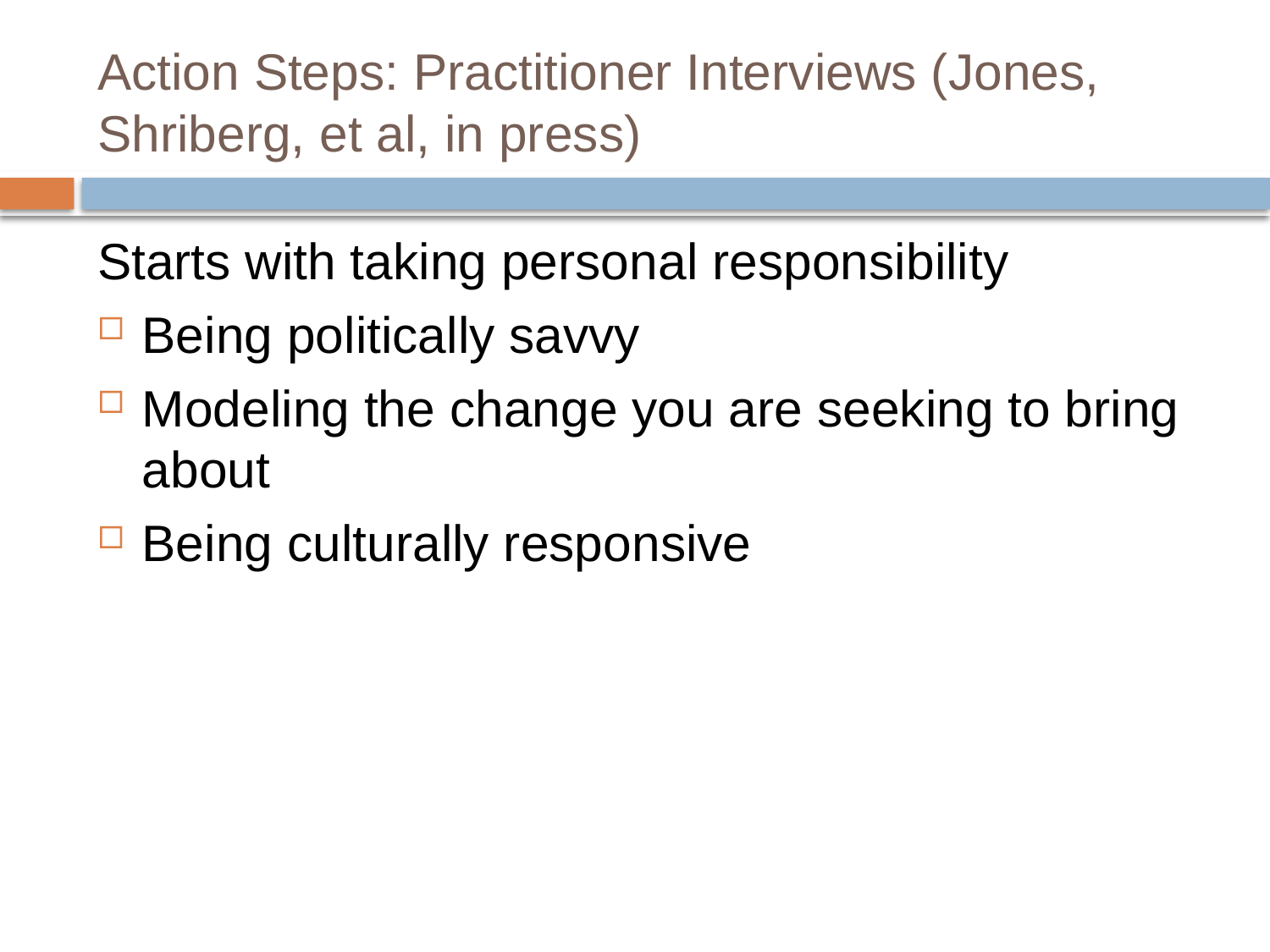

# Action Steps: Practitioner Interviews (Jones, Shriberg, et al, in press)
Starts with taking personal responsibility
Being politically savvy
Modeling the change you are seeking to bring about
Being culturally responsive